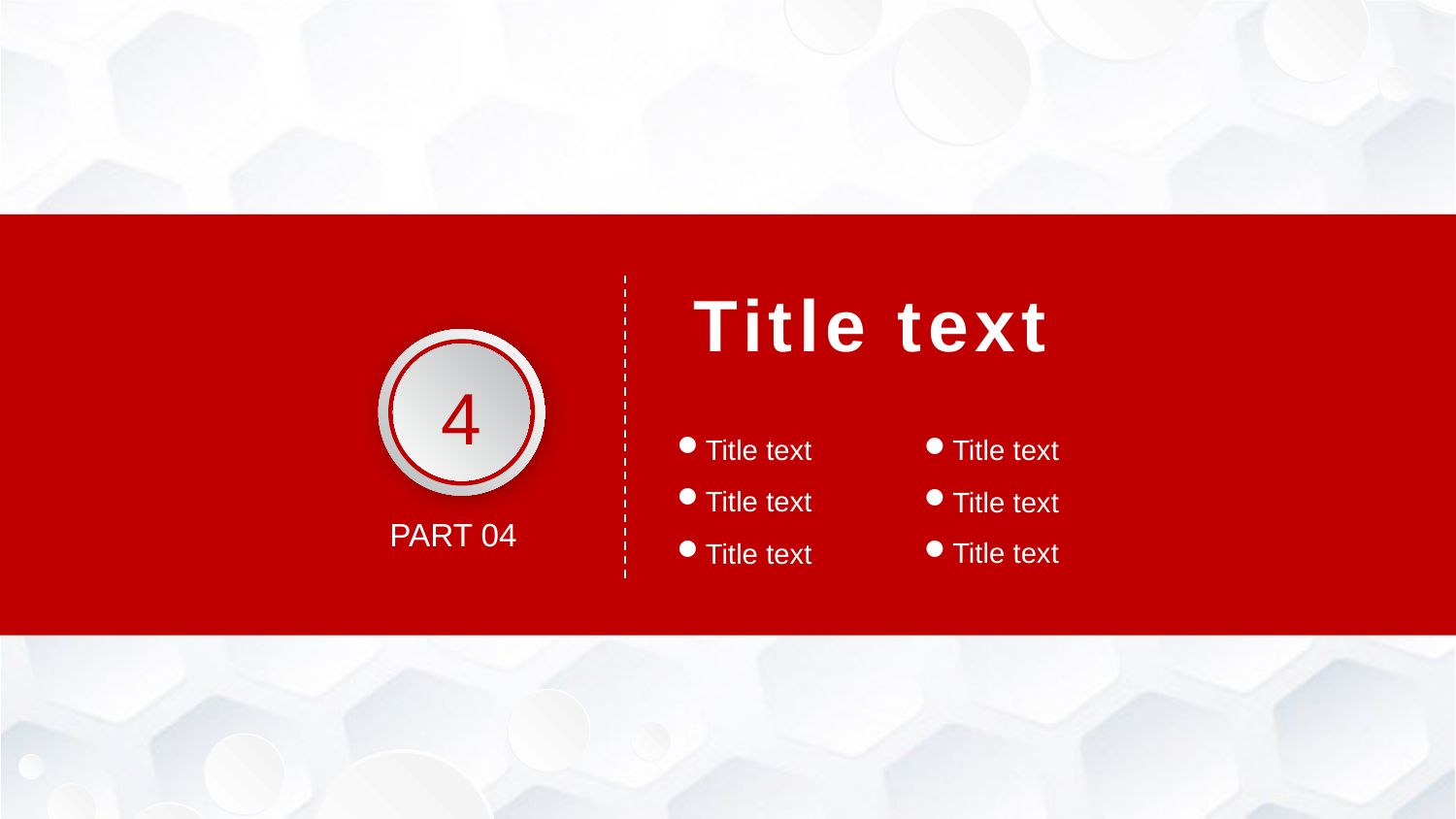

Title text

4
Title text
Title text
Title text
Title text
PART 04
Title text
Title text